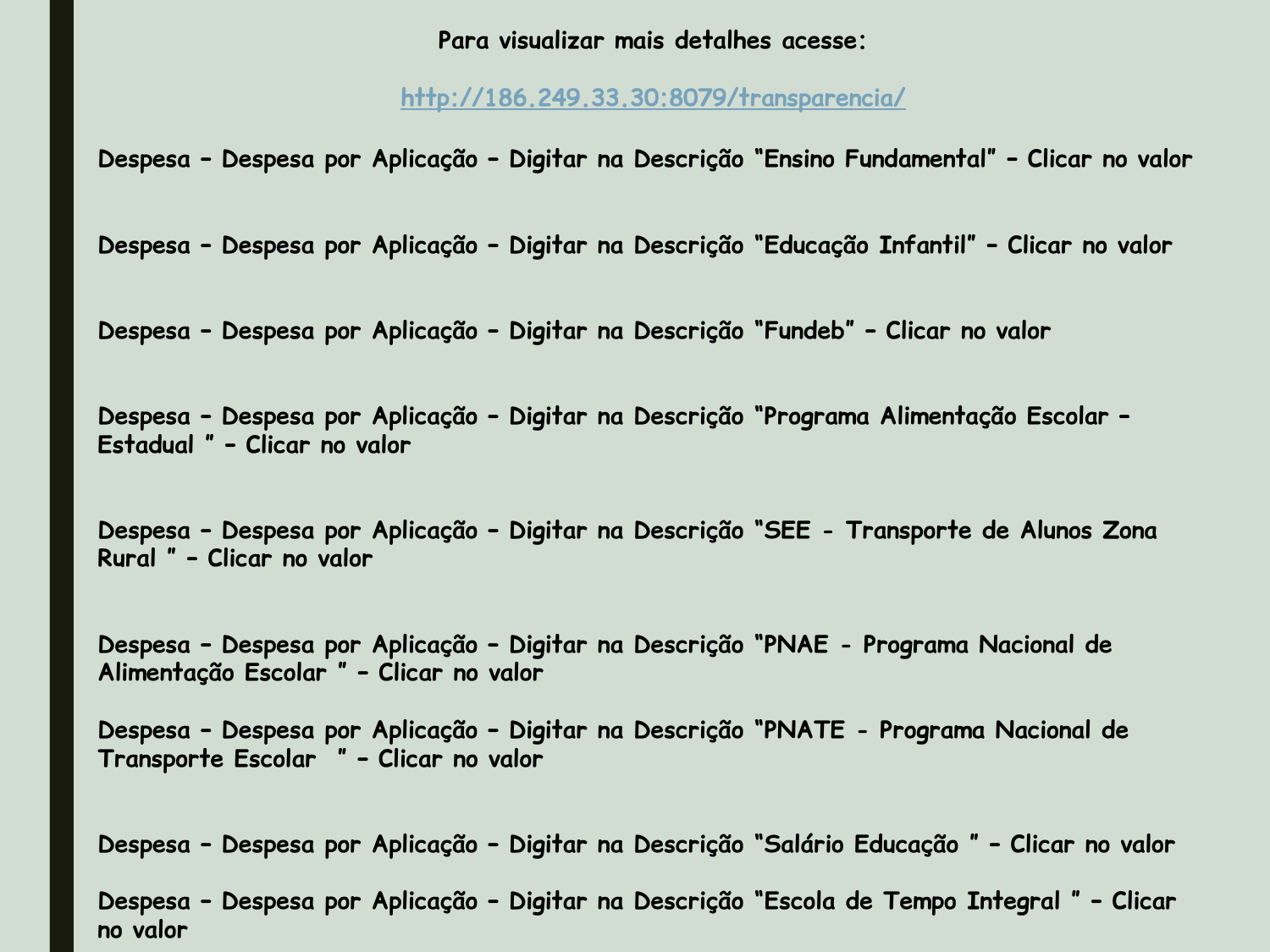

Para visualizar mais detalhes acesse:

http://186.249.33.30:8079/transparencia/

Despesa – Despesa por Aplicação – Digitar na Descrição “Ensino Fundamental” – Clicar no valor

Despesa – Despesa por Aplicação – Digitar na Descrição “Educação Infantil” – Clicar no valor

Despesa – Despesa por Aplicação – Digitar na Descrição “Fundeb” – Clicar no valor

Despesa – Despesa por Aplicação – Digitar na Descrição “Programa Alimentação Escolar – Estadual ” – Clicar no valor

Despesa – Despesa por Aplicação – Digitar na Descrição “SEE - Transporte de Alunos Zona Rural ” – Clicar no valor

Despesa – Despesa por Aplicação – Digitar na Descrição “PNAE - Programa Nacional de Alimentação Escolar ” – Clicar no valor

Despesa – Despesa por Aplicação – Digitar na Descrição “PNATE - Programa Nacional de Transporte Escolar  ” – Clicar no valor

Despesa – Despesa por Aplicação – Digitar na Descrição “Salário Educação ” – Clicar no valor

Despesa – Despesa por Aplicação – Digitar na Descrição “Escola de Tempo Integral ” – Clicar no valor